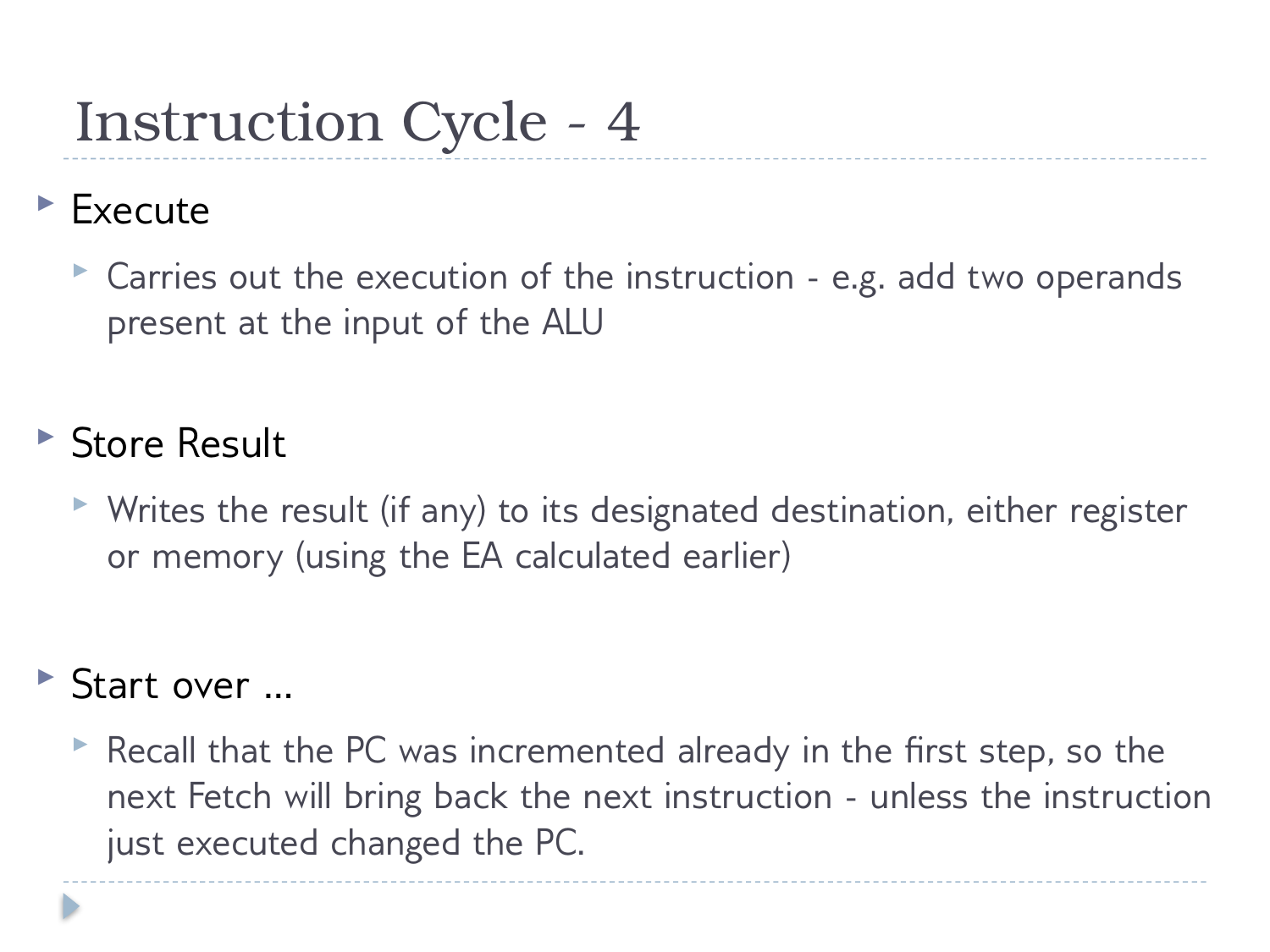

# Instruction Cycle - 4
Execute
Carries out the execution of the instruction - e.g. add two operands present at the input of the ALU

Store Result
Writes the result (if any) to its designated destination, either register or memory (using the EA calculated earlier)

Start over …
Recall that the PC was incremented already in the first step, so the next Fetch will bring back the next instruction - unless the instruction just executed changed the PC.